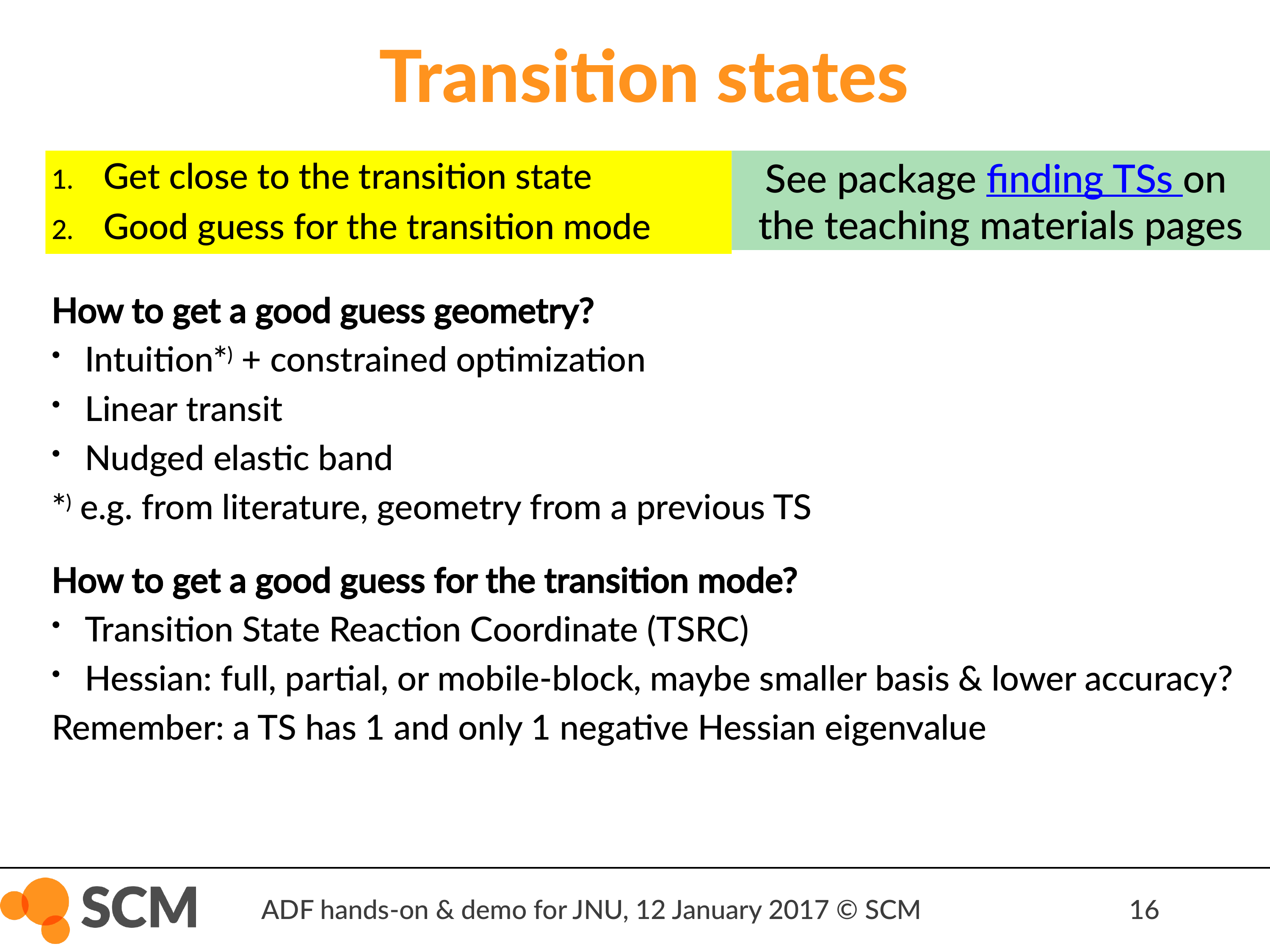

Transition states
See package finding TSs on
the teaching materials pages
Get close to the transition state
Good guess for the transition mode
How to get a good guess geometry?
Intuition*) + constrained optimization
Linear transit
Nudged elastic band
*) e.g. from literature, geometry from a previous TS
How to get a good guess for the transition mode?
Transition State Reaction Coordinate (TSRC)
Hessian: full, partial, or mobile-block, maybe smaller basis & lower accuracy?
Remember: a TS has 1 and only 1 negative Hessian eigenvalue